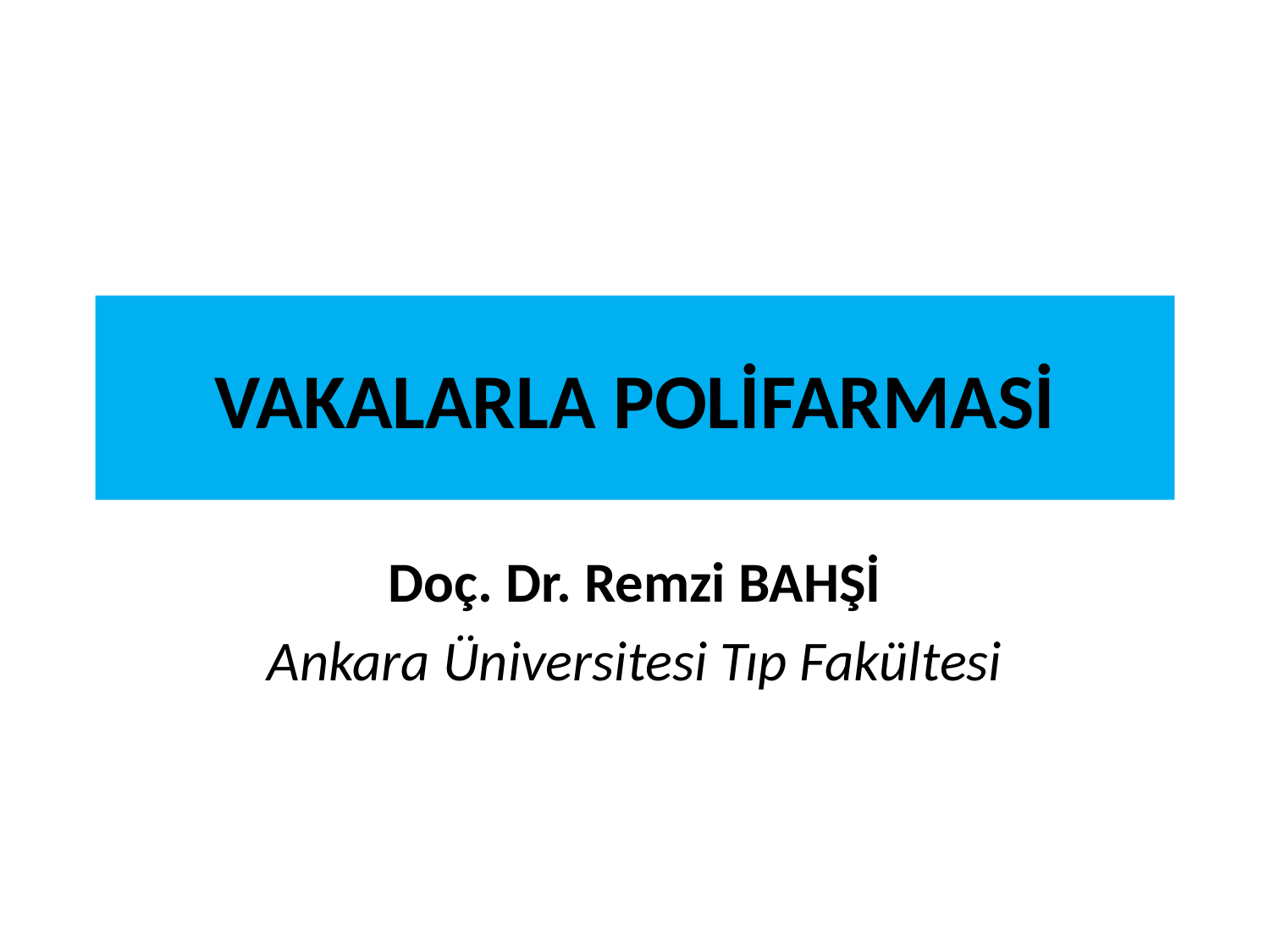

# VAKALARLA POLİFARMASİ
Doç. Dr. Remzi BAHŞİ
Ankara Üniversitesi Tıp Fakültesi